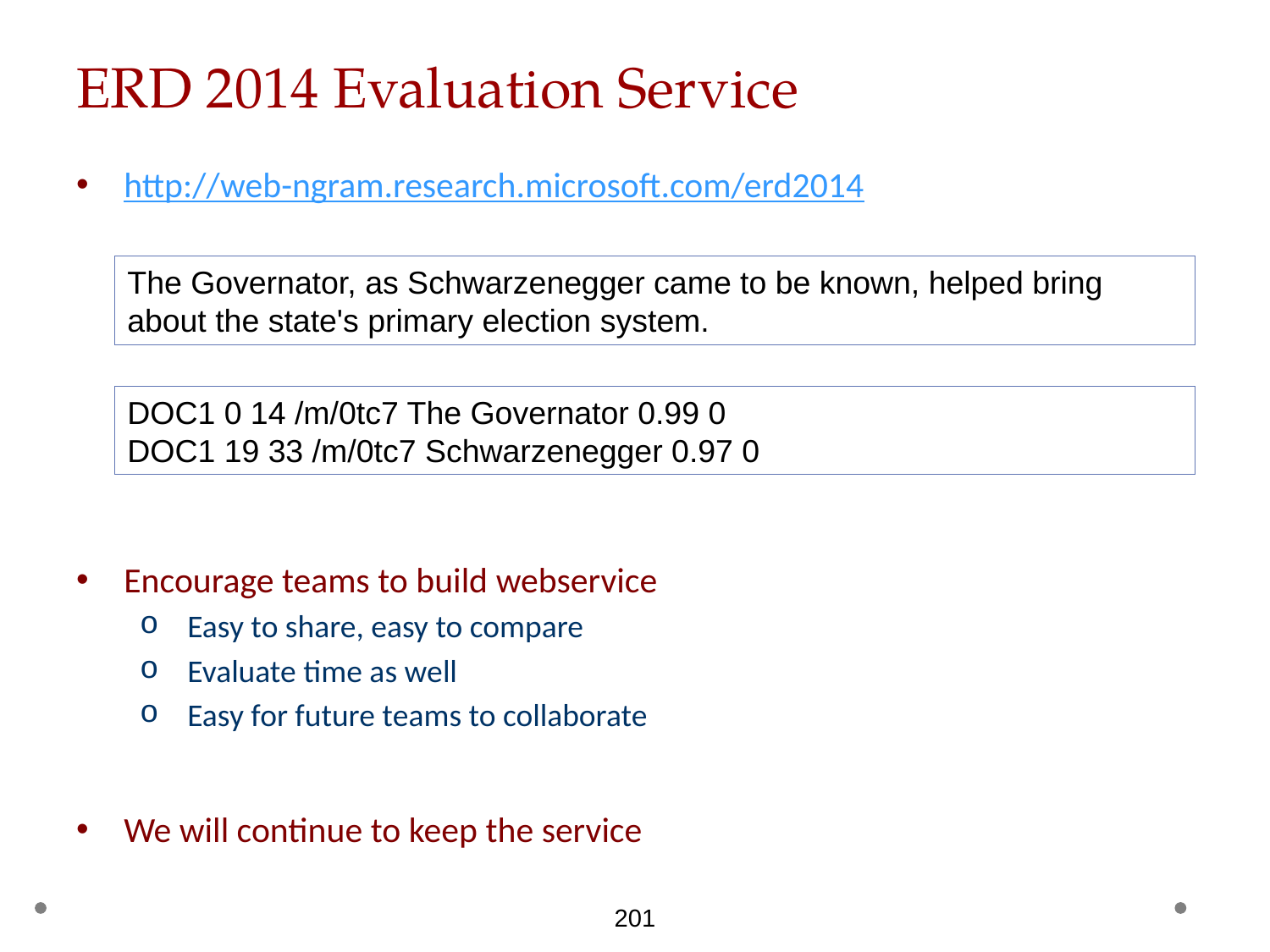

# ERD 2014 Evaluation Service
http://web-ngram.research.microsoft.com/erd2014

Encourage teams to build webservice
Easy to share, easy to compare
Evaluate time as well
Easy for future teams to collaborate

We will continue to keep the service
The Governator, as Schwarzenegger came to be known, helped bring about the state's primary election system.
DOC1 0 14 /m/0tc7 The Governator 0.99 0
DOC1 19 33 /m/0tc7 Schwarzenegger 0.97 0
201